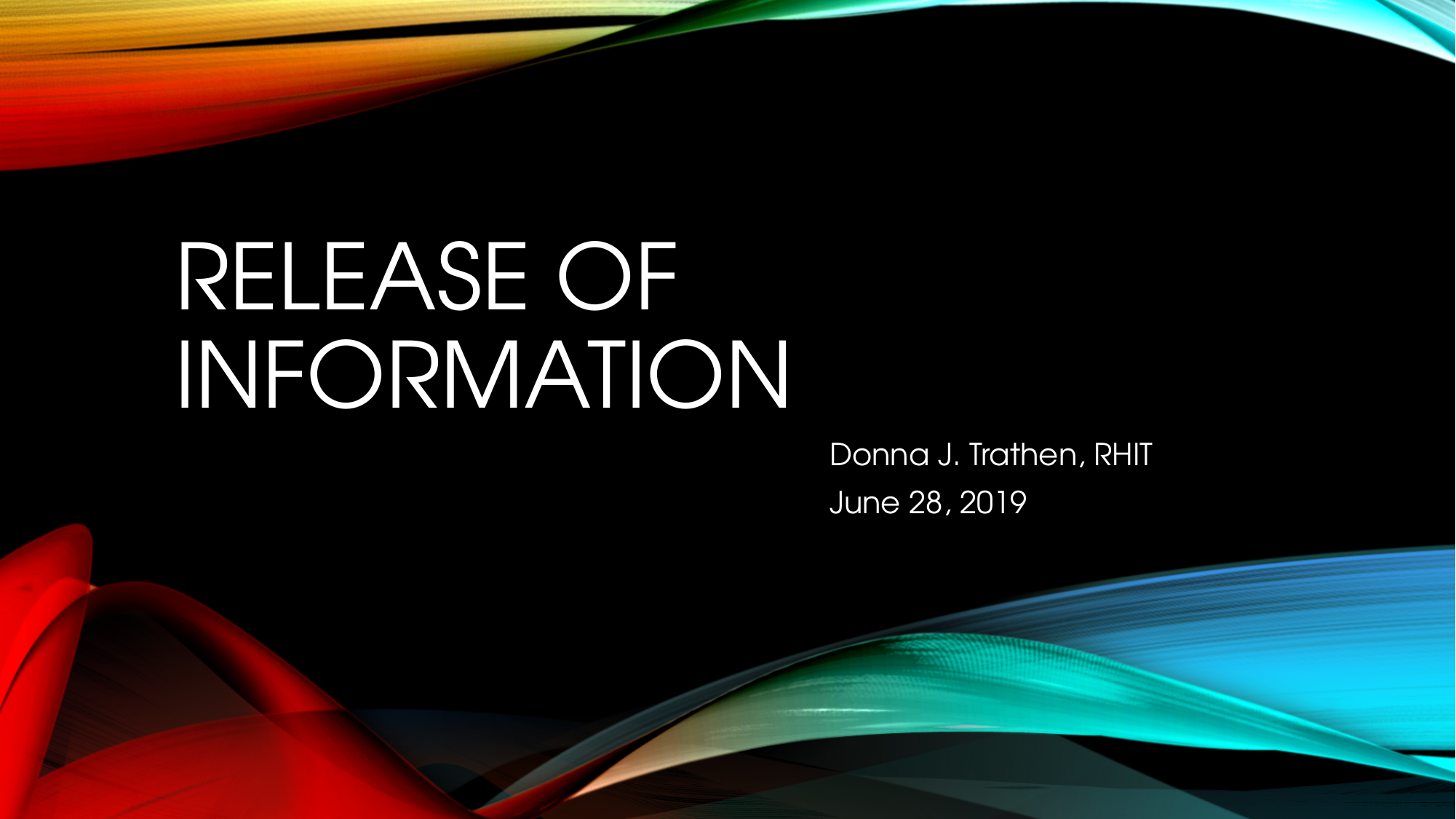

# RELEASE OF INFORMATION
						Donna J. Trathen, RHIT
						June 28, 2019